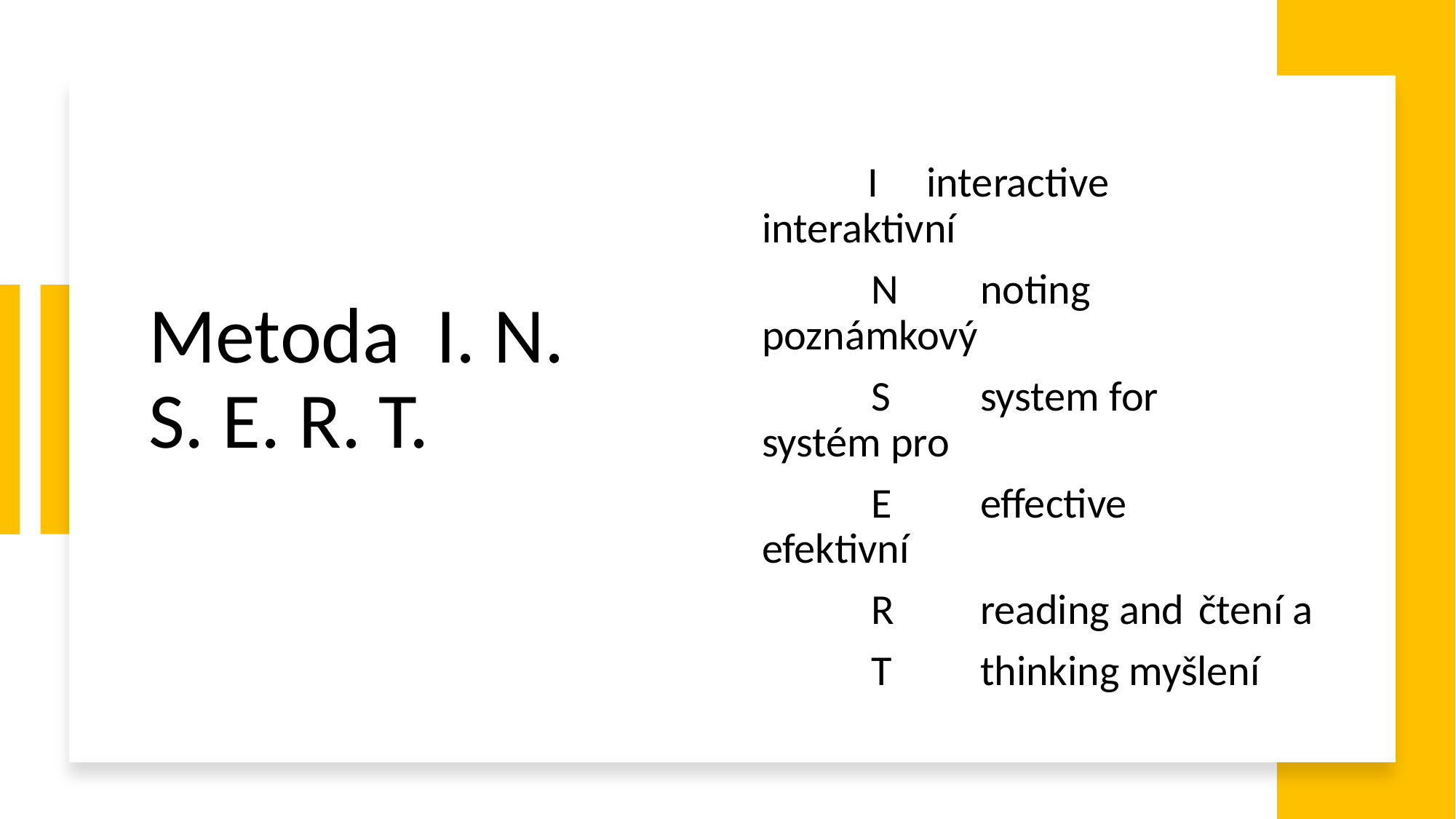

# Metoda  I. N. S. E. R. T.
           I     interactive		interaktivní
	N	noting	         poznámkový
	S 	system for		systém pro
	E	effective		efektivní
	R	reading and	čtení a
	T	thinking myšlení